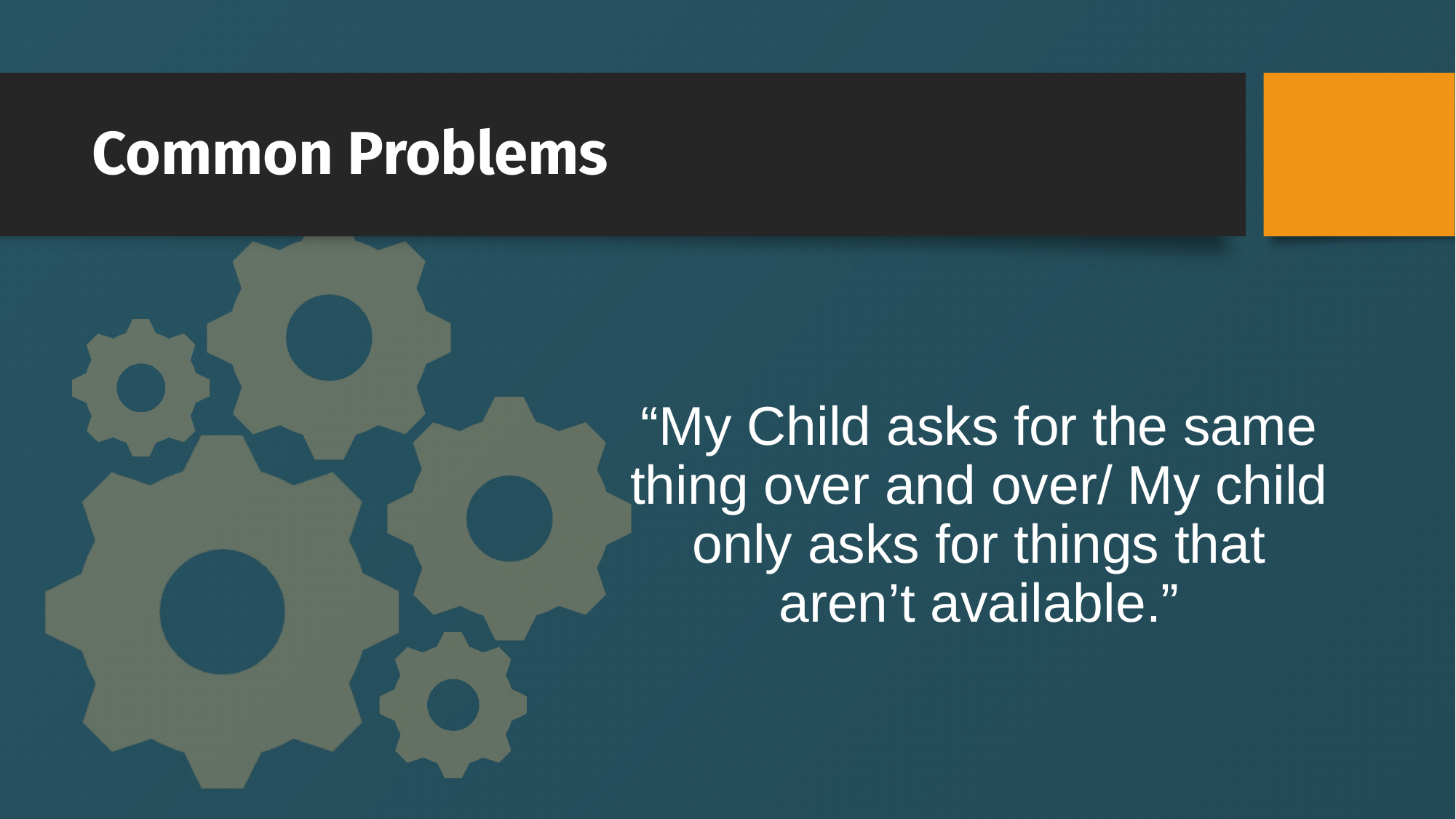

# Common Problems
“My Child asks for the same thing over and over/ My child only asks for things that aren’t available.”